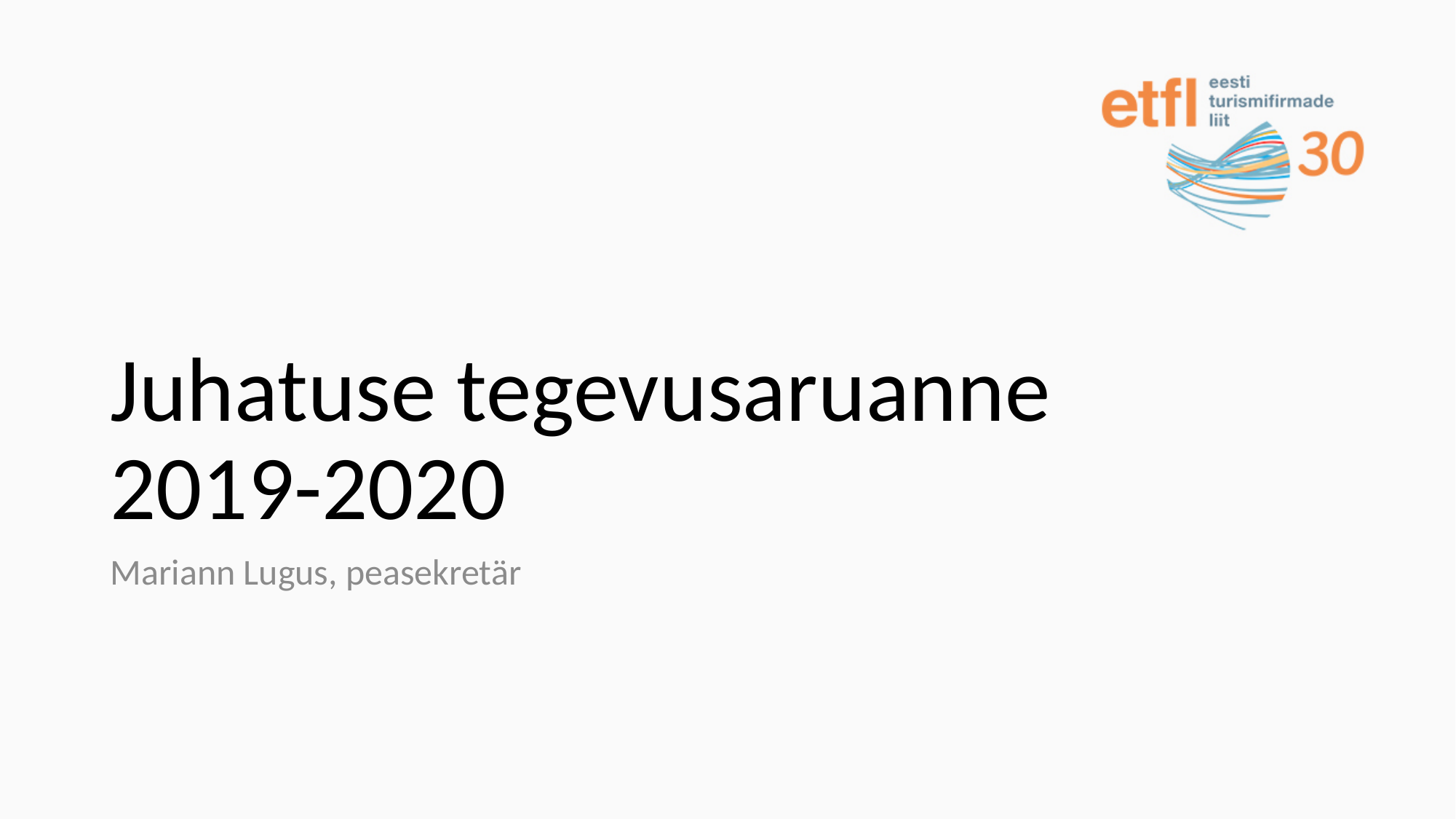

# Juhatuse tegevusaruanne 2019-2020
Mariann Lugus, peasekretär